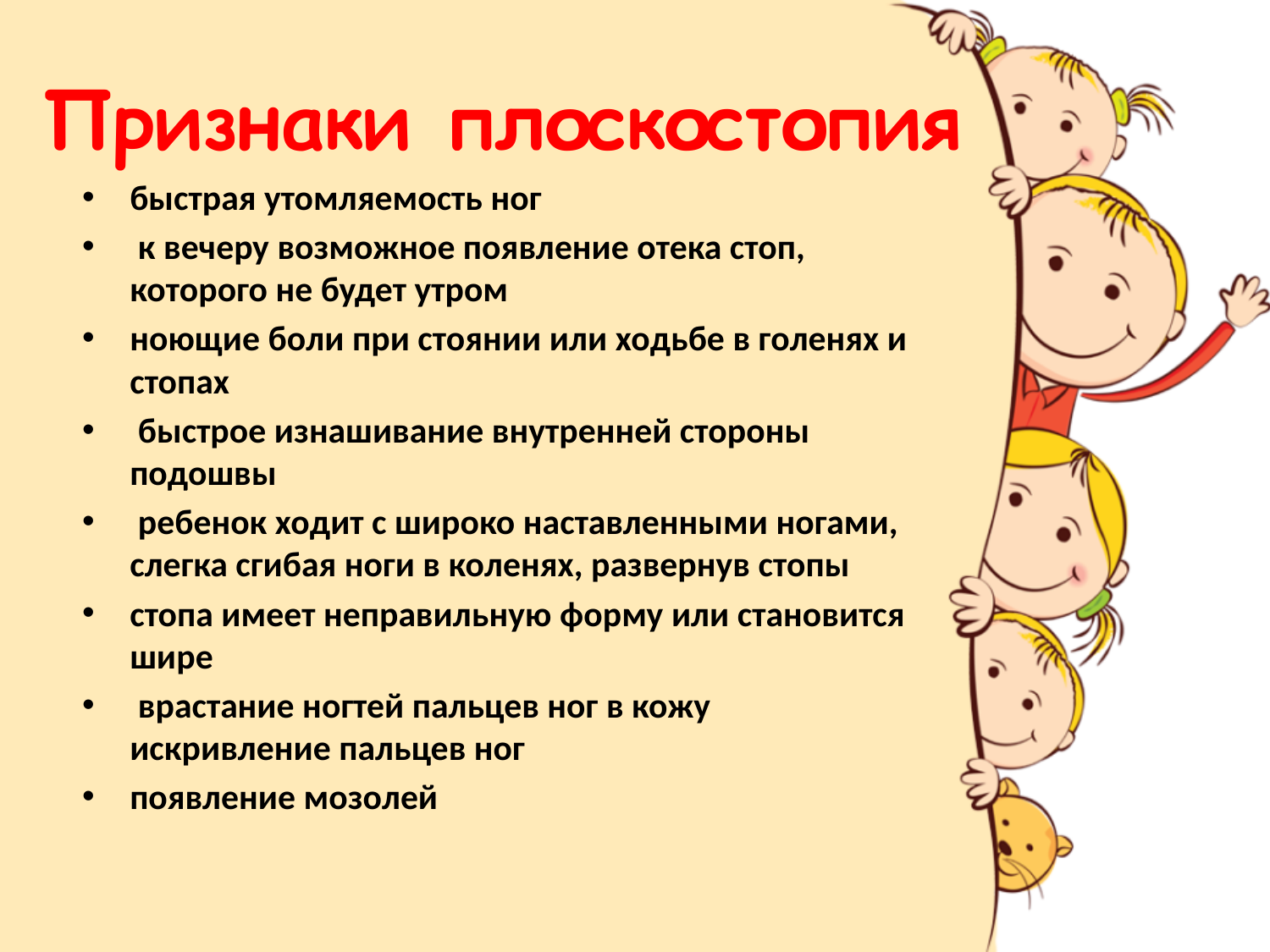

# Признаки плоскостопия
быстрая утомляемость ног
 к вечеру возможное появление отека стоп, которого не будет утром
ноющие боли при стоянии или ходьбе в голенях и стопах
 быстрое изнашивание внутренней стороны подошвы
 ребенок ходит с широко наставленными ногами, слегка сгибая ноги в коленях, развернув стопы
стопа имеет неправильную форму или становится шире
 врастание ногтей пальцев ног в кожу искривление пальцев ног
появление мозолей